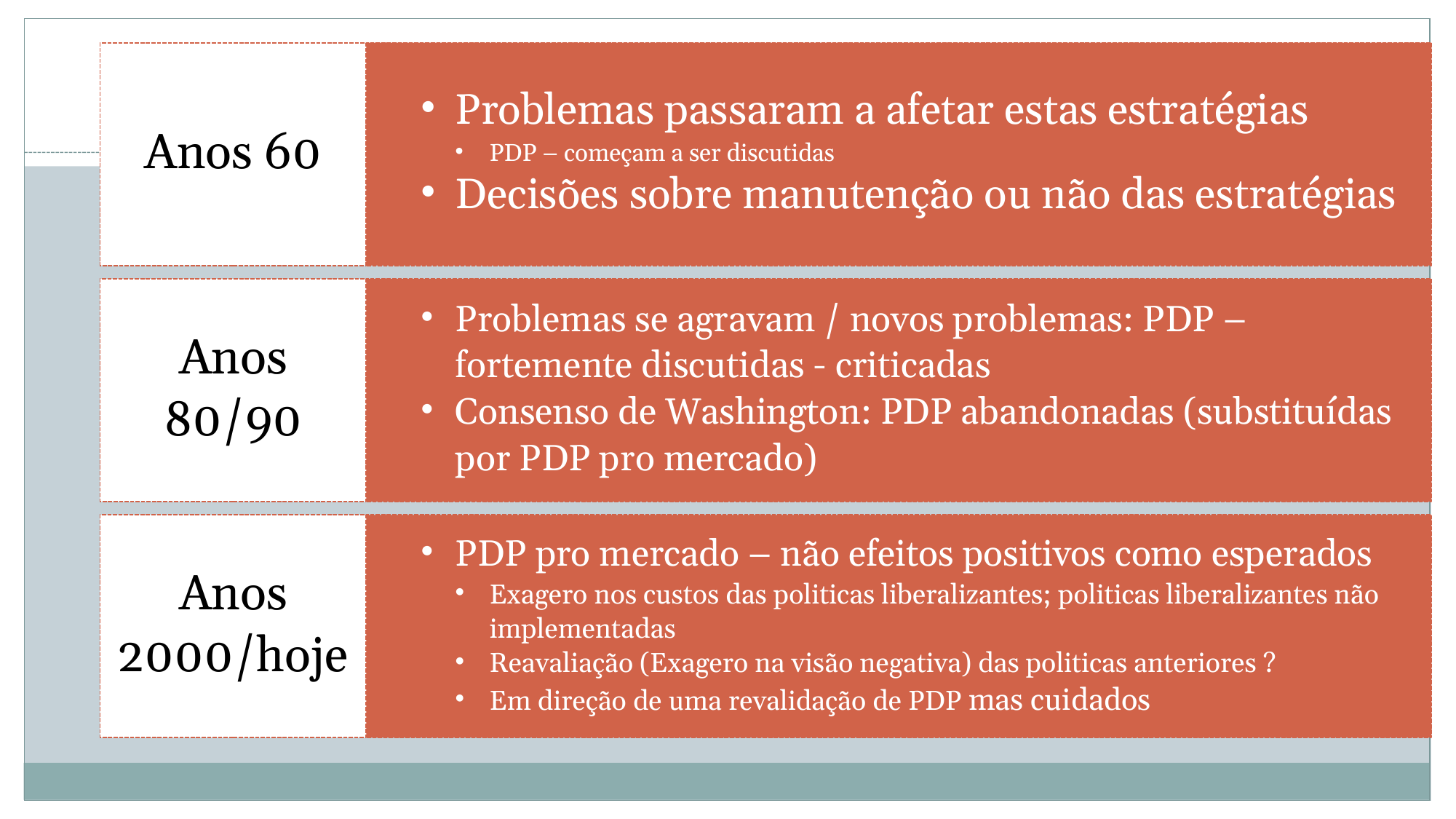

Anos 60
Problemas passaram a afetar estas estratégias
PDP – começam a ser discutidas
Decisões sobre manutenção ou não das estratégias
Anos 80/90
Problemas se agravam / novos problemas: PDP – fortemente discutidas - criticadas
Consenso de Washington: PDP abandonadas (substituídas por PDP pro mercado)
Anos 2000/hoje
PDP pro mercado – não efeitos positivos como esperados
Exagero nos custos das politicas liberalizantes; politicas liberalizantes não implementadas
Reavaliação (Exagero na visão negativa) das politicas anteriores ?
Em direção de uma revalidação de PDP mas cuidados